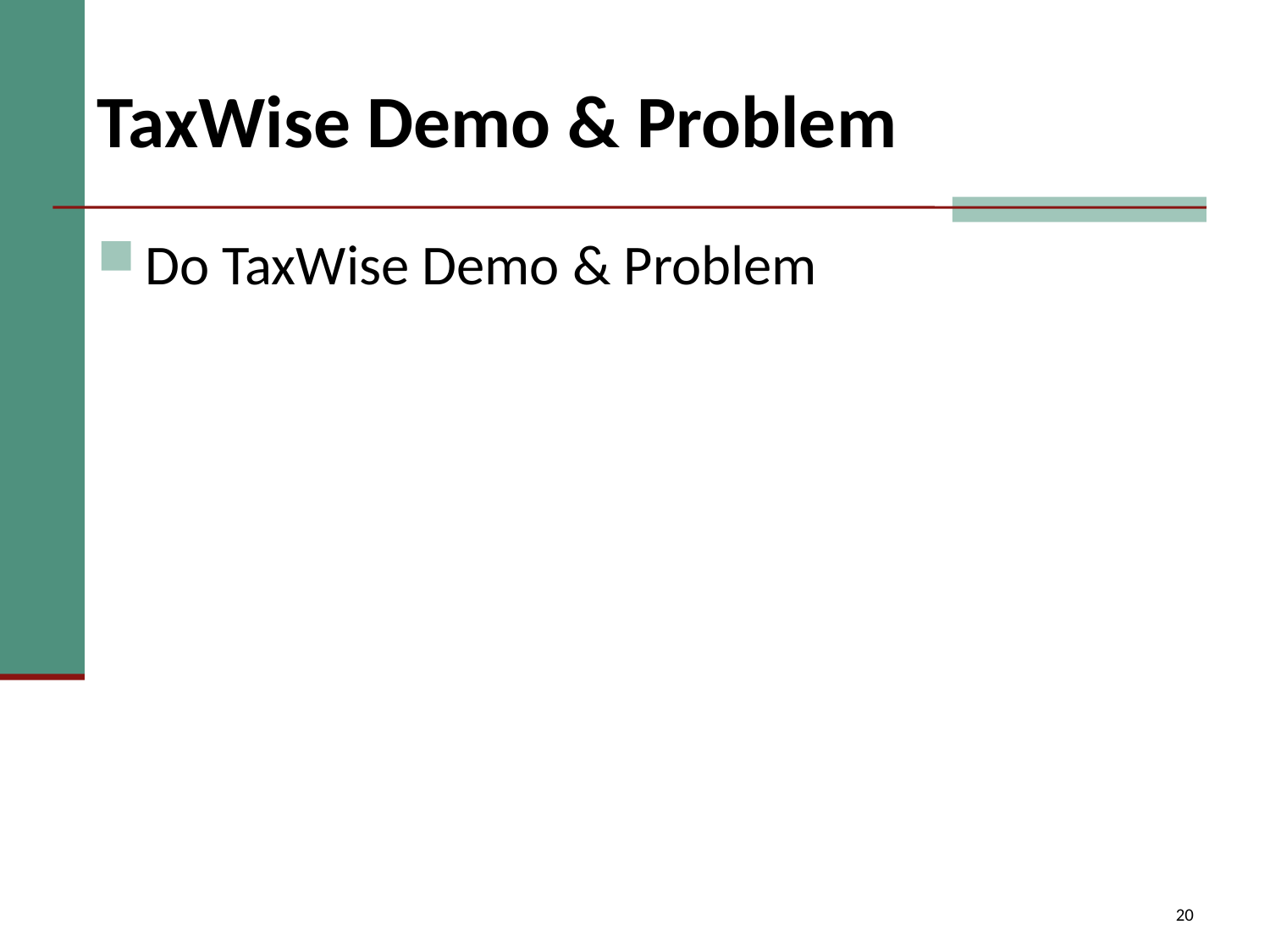

# TaxWise Demo & Problem
Do TaxWise Demo & Problem
20